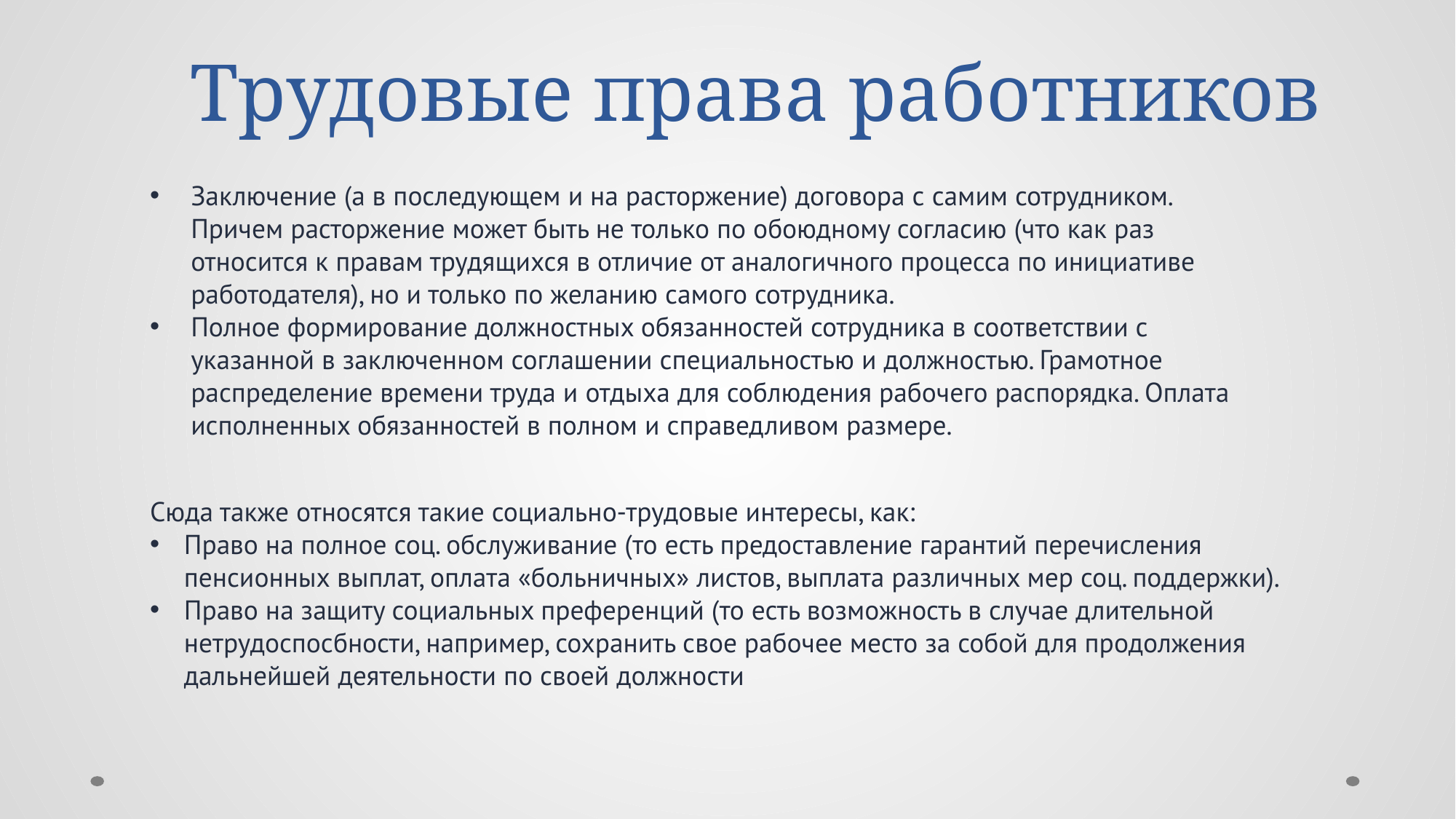

# Трудовые права работников
Заключение (а в последующем и на расторжение) договора с самим сотрудником. Причем расторжение может быть не только по обоюдному согласию (что как раз относится к правам трудящихся в отличие от аналогичного процесса по инициативе работодателя), но и только по желанию самого сотрудника.
Полное формирование должностных обязанностей сотрудника в соответствии с указанной в заключенном соглашении специальностью и должностью. Грамотное распределение времени труда и отдыха для соблюдения рабочего распорядка. Оплата исполненных обязанностей в полном и справедливом размере.
Сюда также относятся такие социально-трудовые интересы, как:
Право на полное соц. обслуживание (то есть предоставление гарантий перечисления пенсионных выплат, оплата «больничных» листов, выплата различных мер соц. поддержки).
Право на защиту социальных преференций (то есть возможность в случае длительной нетрудоспосбности, например, сохранить свое рабочее место за собой для продолжения дальнейшей деятельности по своей должности